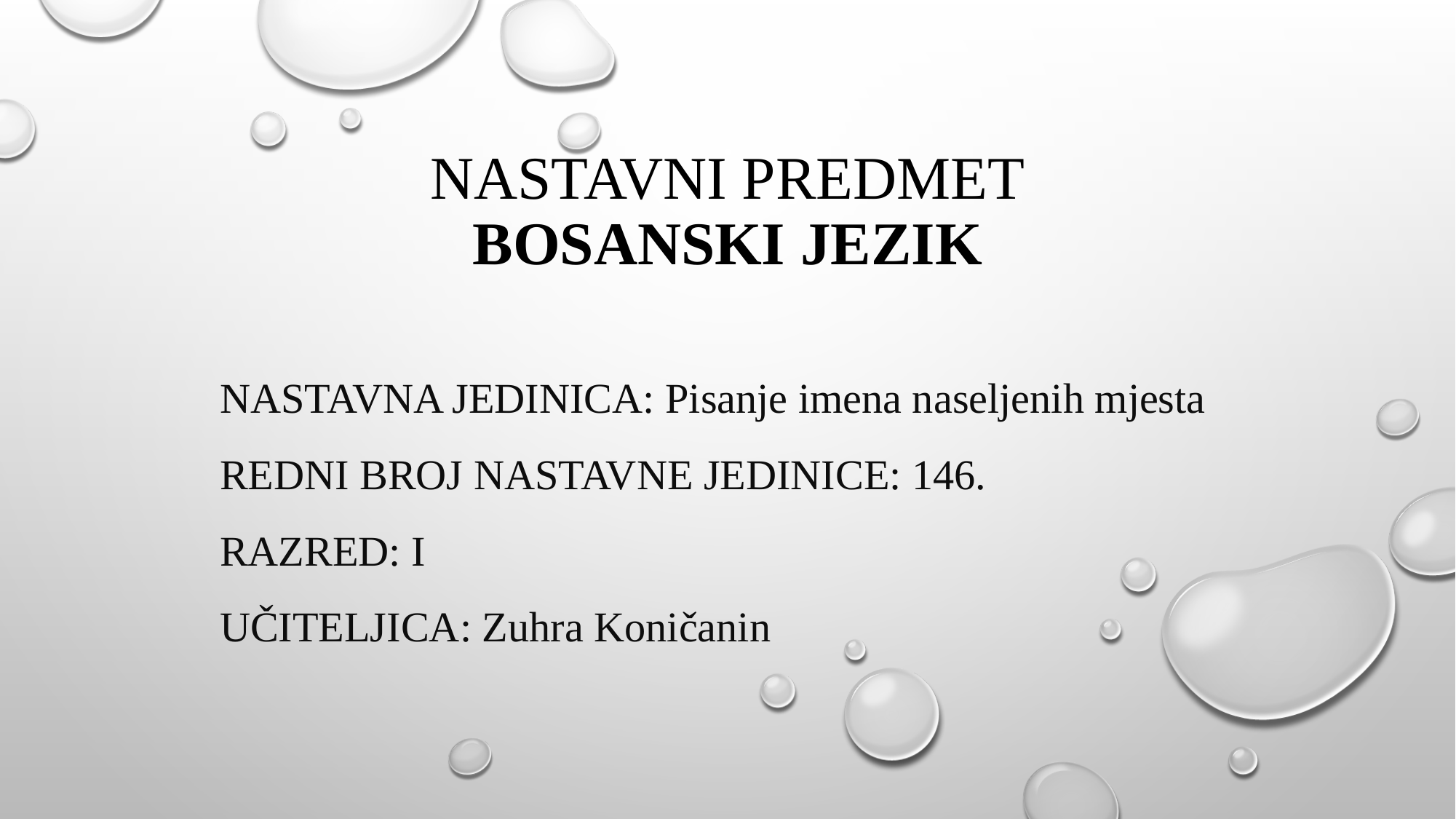

# NASTAVNI PREDMET BOSANSKI JEZIK
NASTAVNA JEDINICA: Pisanje imena naseljenih mjesta
REDNI BROJ NASTAVNE JEDINICE: 146.
RAZRED: I
UČITELJICA: Zuhra Koničanin